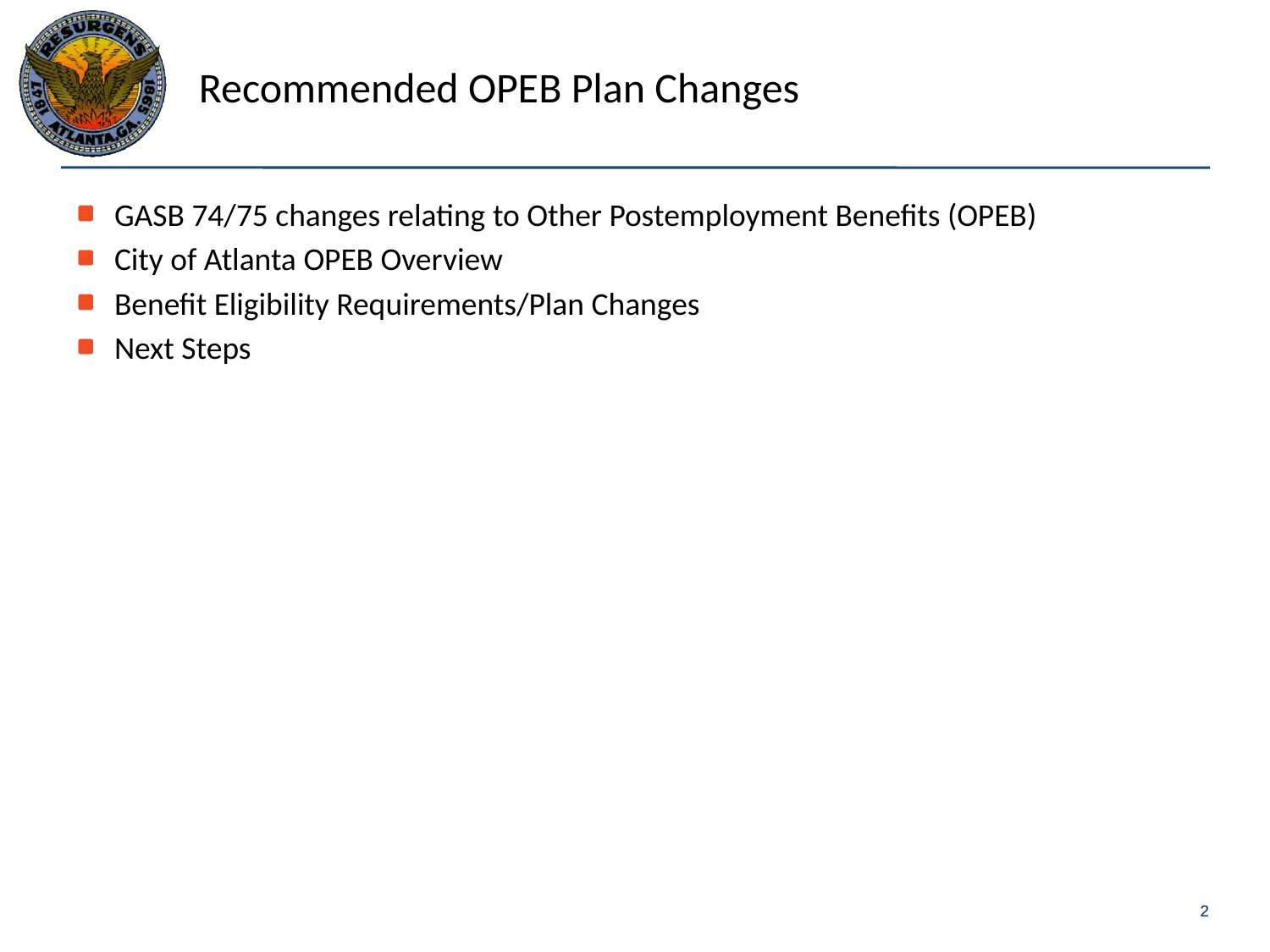

# Recommended OPEB Plan Changes
GASB 74/75 changes relating to Other Postemployment Benefits (OPEB)
City of Atlanta OPEB Overview
Benefit Eligibility Requirements/Plan Changes
Next Steps